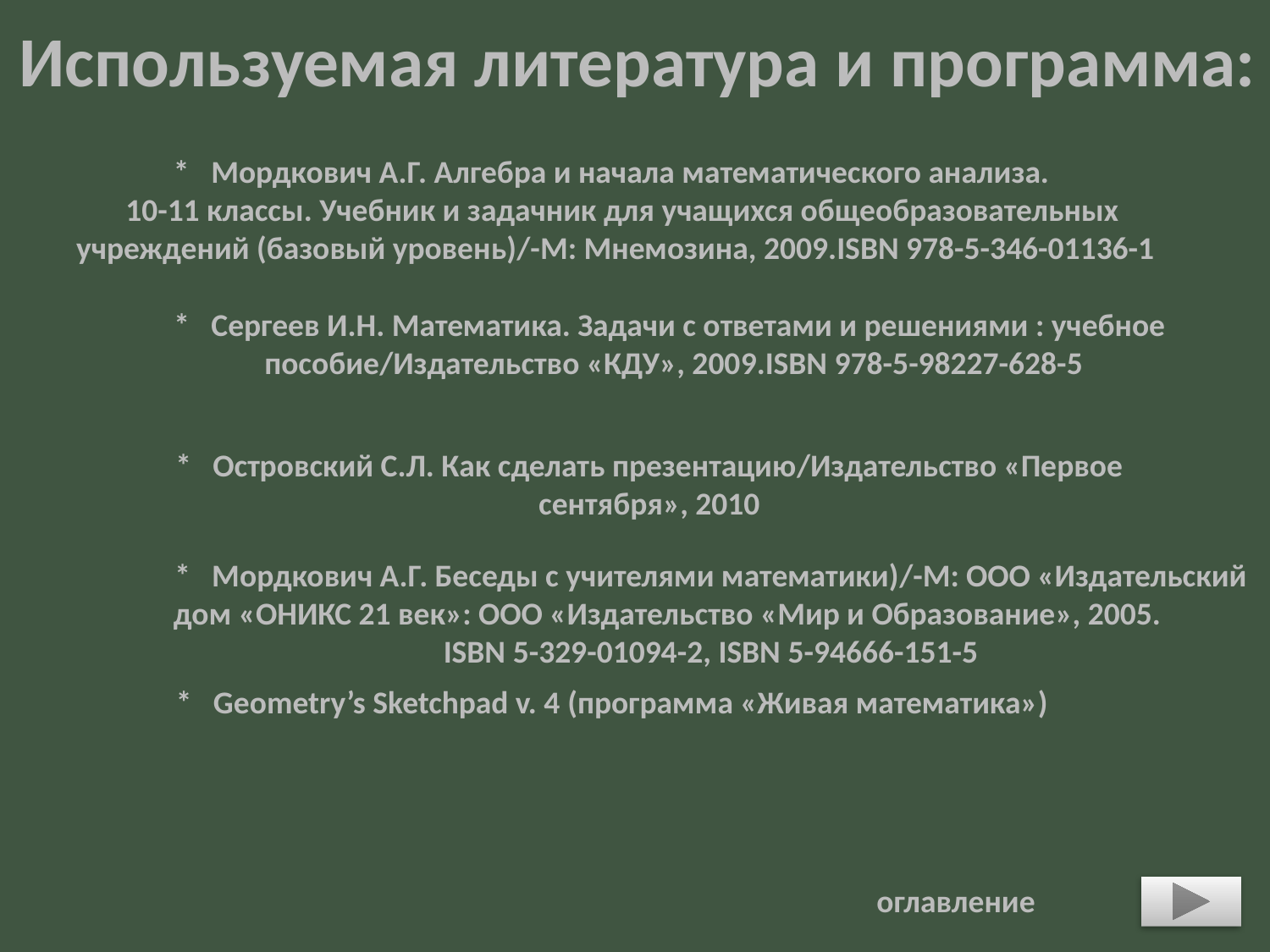

Используемая литература и программа:
*   Мордкович А.Г. Алгебра и начала математического анализа.
   10-11 классы. Учебник и задачник для учащихся общеобразовательных
 учреждений (базовый уровень)/-М: Мнемозина, 2009.ISBN 978-5-346-01136-1
*   Сергеев И.Н. Математика. Задачи с ответами и решениями : учебное
 пособие/Издательство «КДУ», 2009.ISBN 978-5-98227-628-5
*   Островский С.Л. Как сделать презентацию/Издательство «Первое сентября», 2010
*   Мордкович А.Г. Беседы с учителями математики)/-М: ООО «Издательский дом «ОНИКС 21 век»: ООО «Издательство «Мир и Образование», 2005.             ISBN 5-329-01094-2, ISBN 5-94666-151-5
*   Geometry’s Sketchpad v. 4 (программа «Живая математика»)
Презентацию создали учителя математики школы №1280 г. Москвы
Замковая Т.Б. и Нечаева Н.В.
оглавление